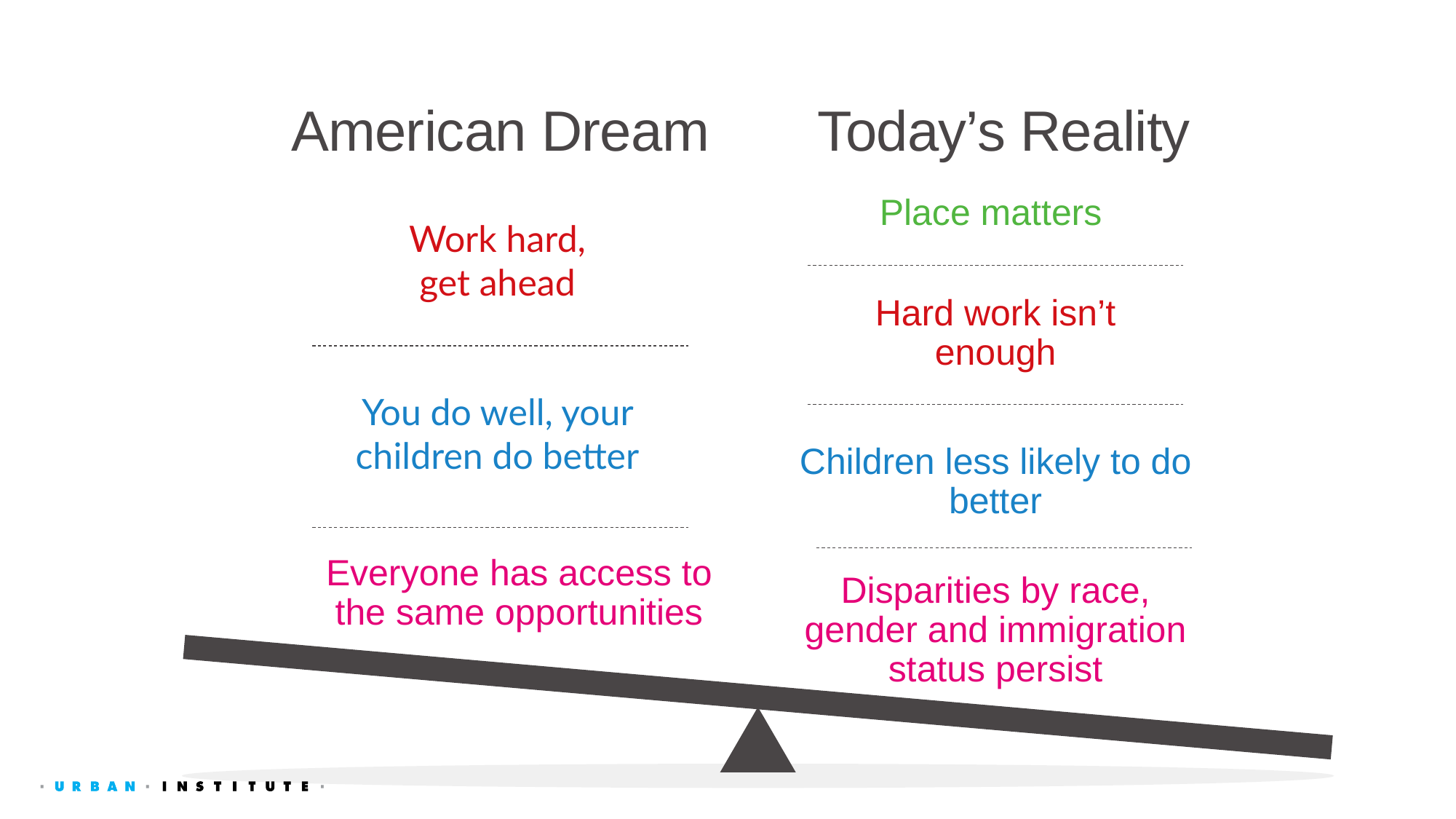

American Dream
Today’s Reality
Place matters
Work hard,
get ahead
Hard work isn’t enough
You do well, your children do better
Children less likely to do better
Everyone has access to the same opportunities
Disparities by race, gender and immigration status persist